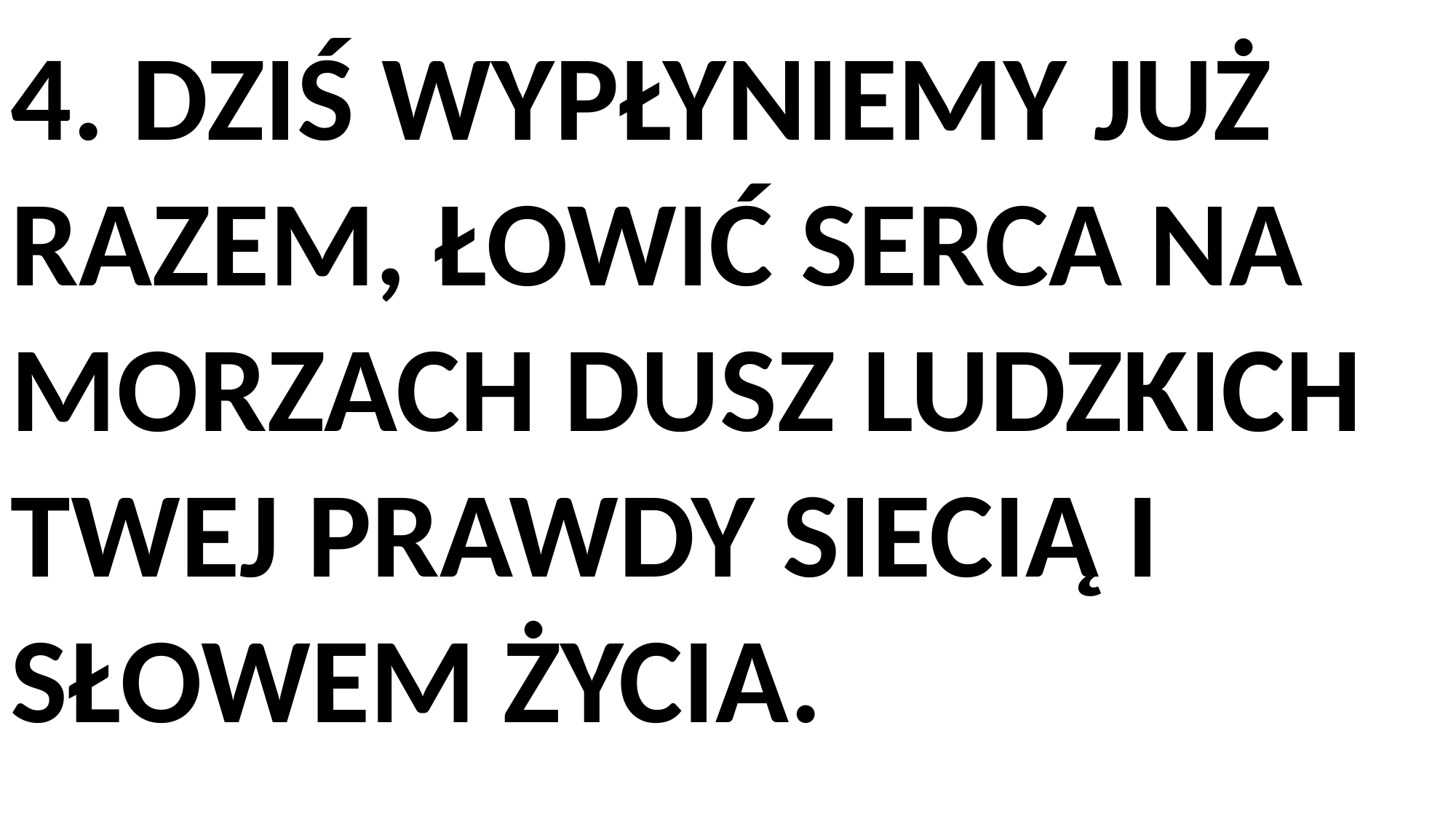

4. DZIŚ WYPŁYNIEMY JUŻ RAZEM, ŁOWIĆ SERCA NA MORZACH DUSZ LUDZKICH
TWEJ PRAWDY SIECIĄ I SŁOWEM ŻYCIA.